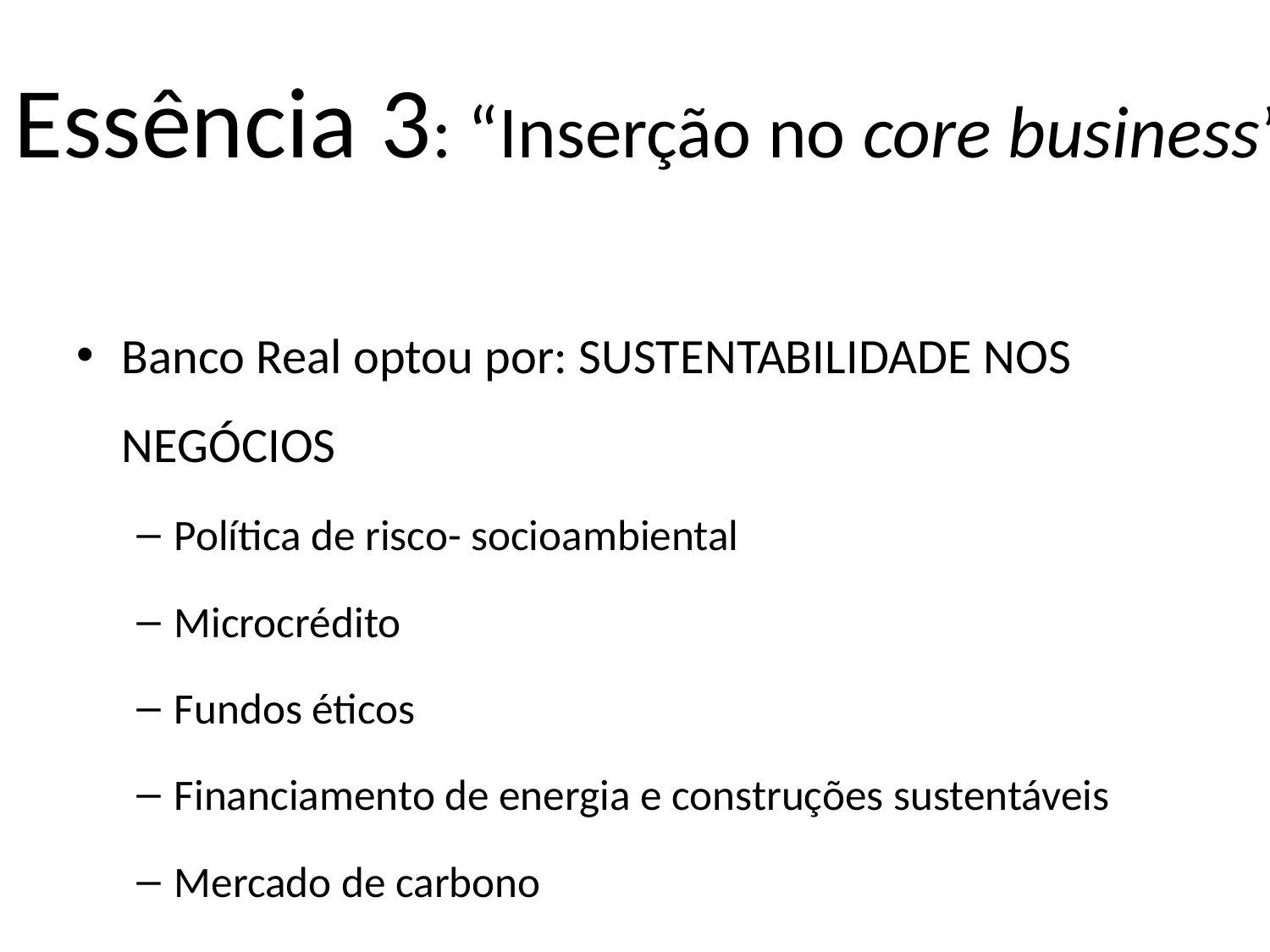

# Essência 3: “Inserção no core business”
Banco Real optou por: SUSTENTABILIDADE NOS NEGÓCIOS
Política de risco- socioambiental
Microcrédito
Fundos éticos
Financiamento de energia e construções sustentáveis
Mercado de carbono